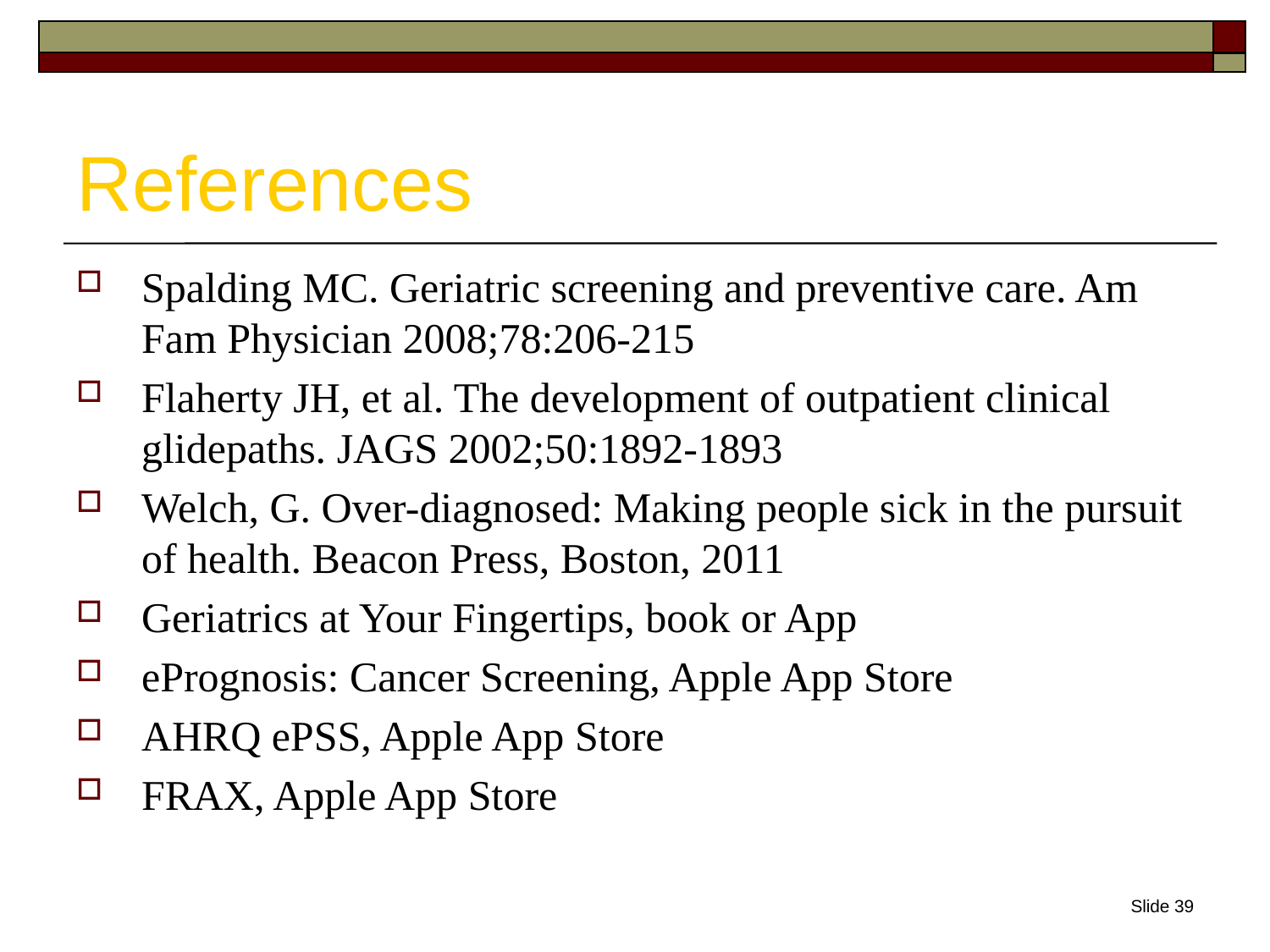

# References
Spalding MC. Geriatric screening and preventive care. Am Fam Physician 2008;78:206-215
Flaherty JH, et al. The development of outpatient clinical glidepaths. JAGS 2002;50:1892-1893
Welch, G. Over-diagnosed: Making people sick in the pursuit of health. Beacon Press, Boston, 2011
Geriatrics at Your Fingertips, book or App
ePrognosis: Cancer Screening, Apple App Store
AHRQ ePSS, Apple App Store
FRAX, Apple App Store

Slide 39